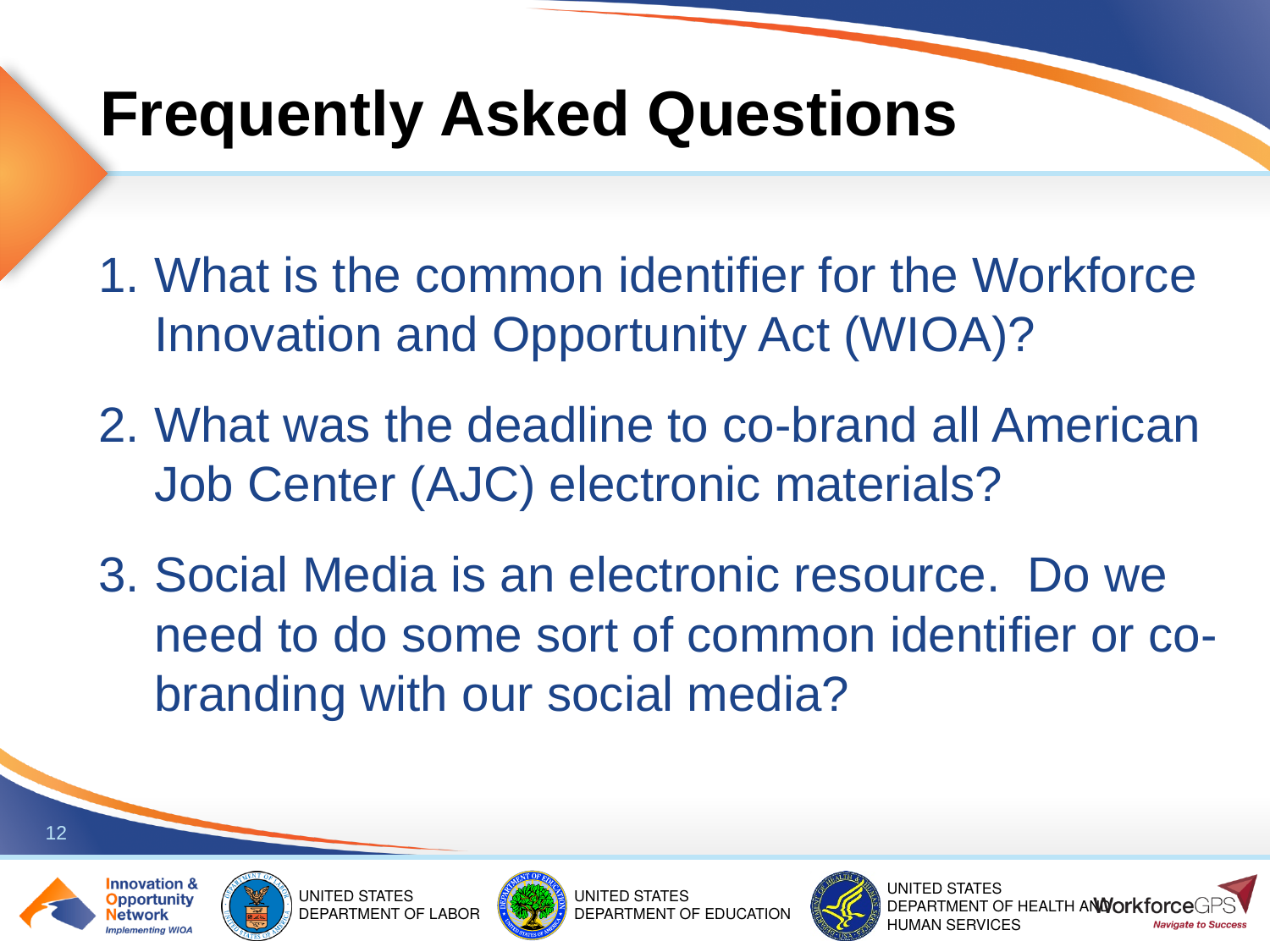

# Frequently Asked Questions
1.	What is the common identifier for the Workforce Innovation and Opportunity Act (WIOA)?
What was the deadline to co-brand all American Job Center (AJC) electronic materials?
Social Media is an electronic resource.  Do we need to do some sort of common identifier or co-branding with our social media?